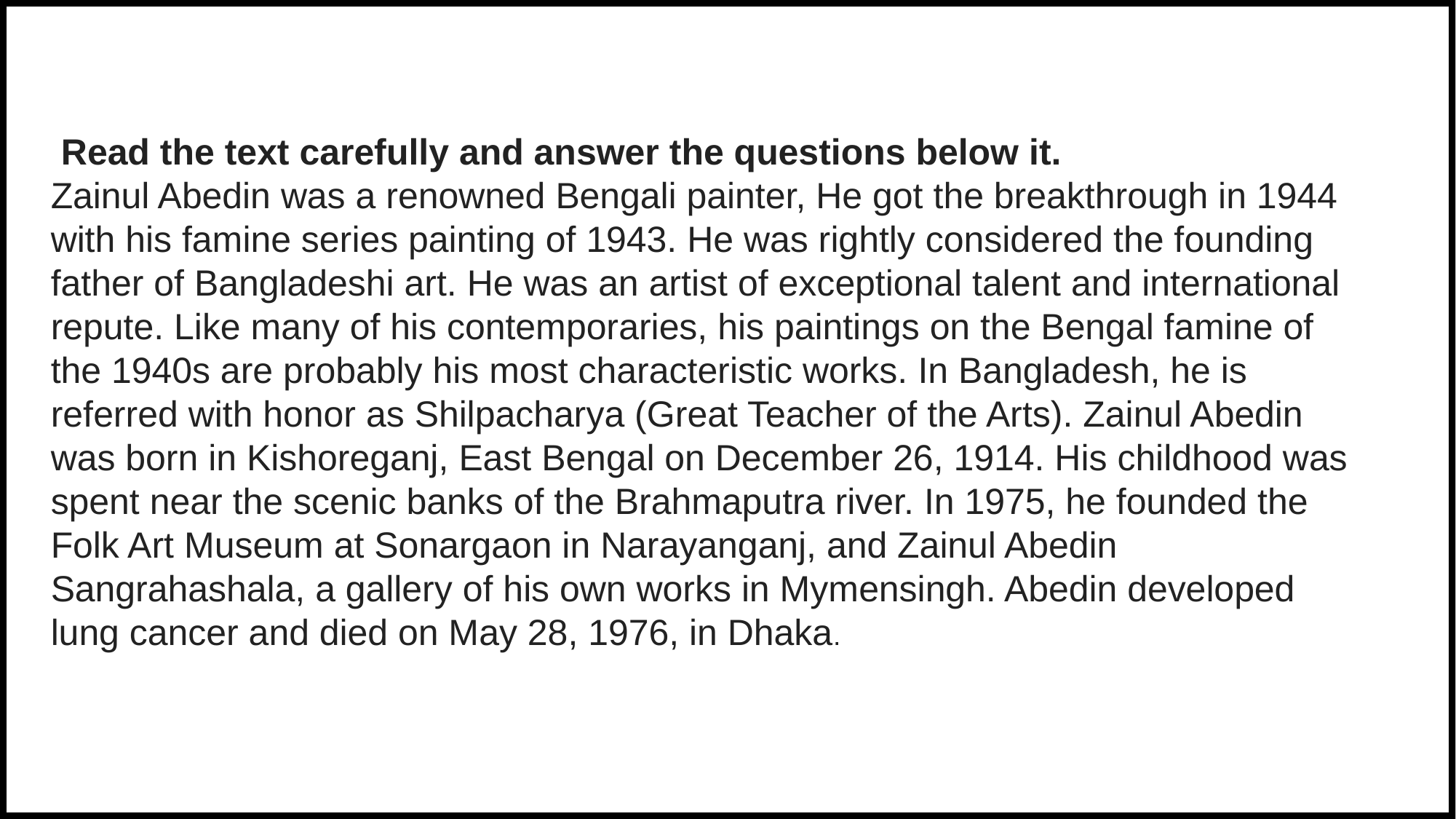

Read the text carefully and answer the questions below it.
Zainul Abedin was a renowned Bengali painter, He got the breakthrough in 1944 with his famine series painting of 1943. He was rightly considered the founding father of Bangladeshi art. He was an artist of exceptional talent and international repute. Like many of his contemporaries, his paintings on the Bengal famine of the 1940s are probably his most characteristic works. In Bangladesh, he is referred with honor as Shilpacharya (Great Teacher of the Arts). Zainul Abedin was born in Kishoreganj, East Bengal on December 26, 1914. His childhood was spent near the scenic banks of the Brahmaputra river. In 1975, he founded the Folk Art Museum at Sonargaon in Narayanganj, and Zainul Abedin Sangrahashala, a gallery of his own works in Mymensingh. Abedin developed lung cancer and died on May 28, 1976, in Dhaka.